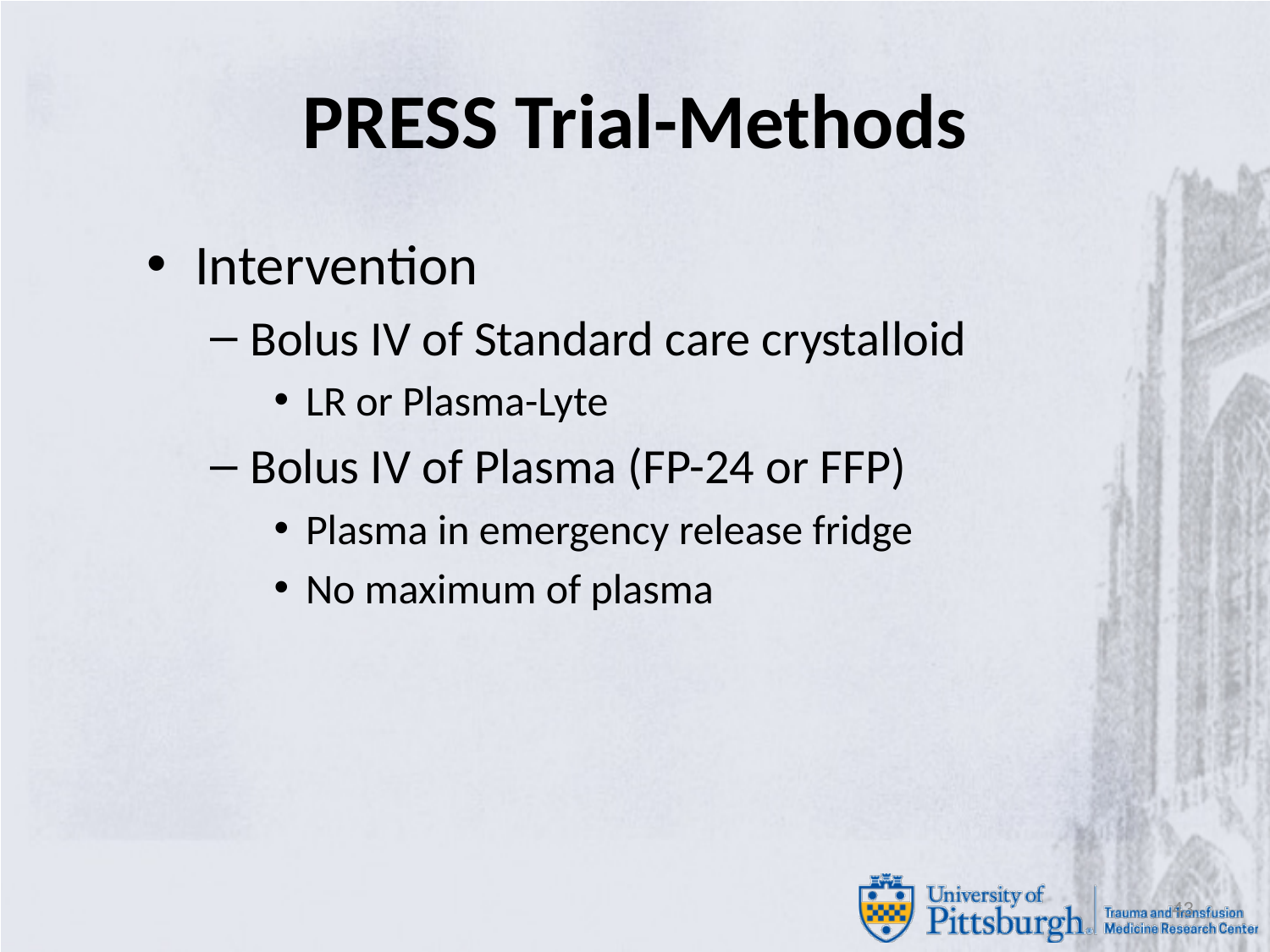

# PRESS Trial-Methods
Intervention
Bolus IV of Standard care crystalloid
LR or Plasma-Lyte
Bolus IV of Plasma (FP-24 or FFP)
Plasma in emergency release fridge
No maximum of plasma

43